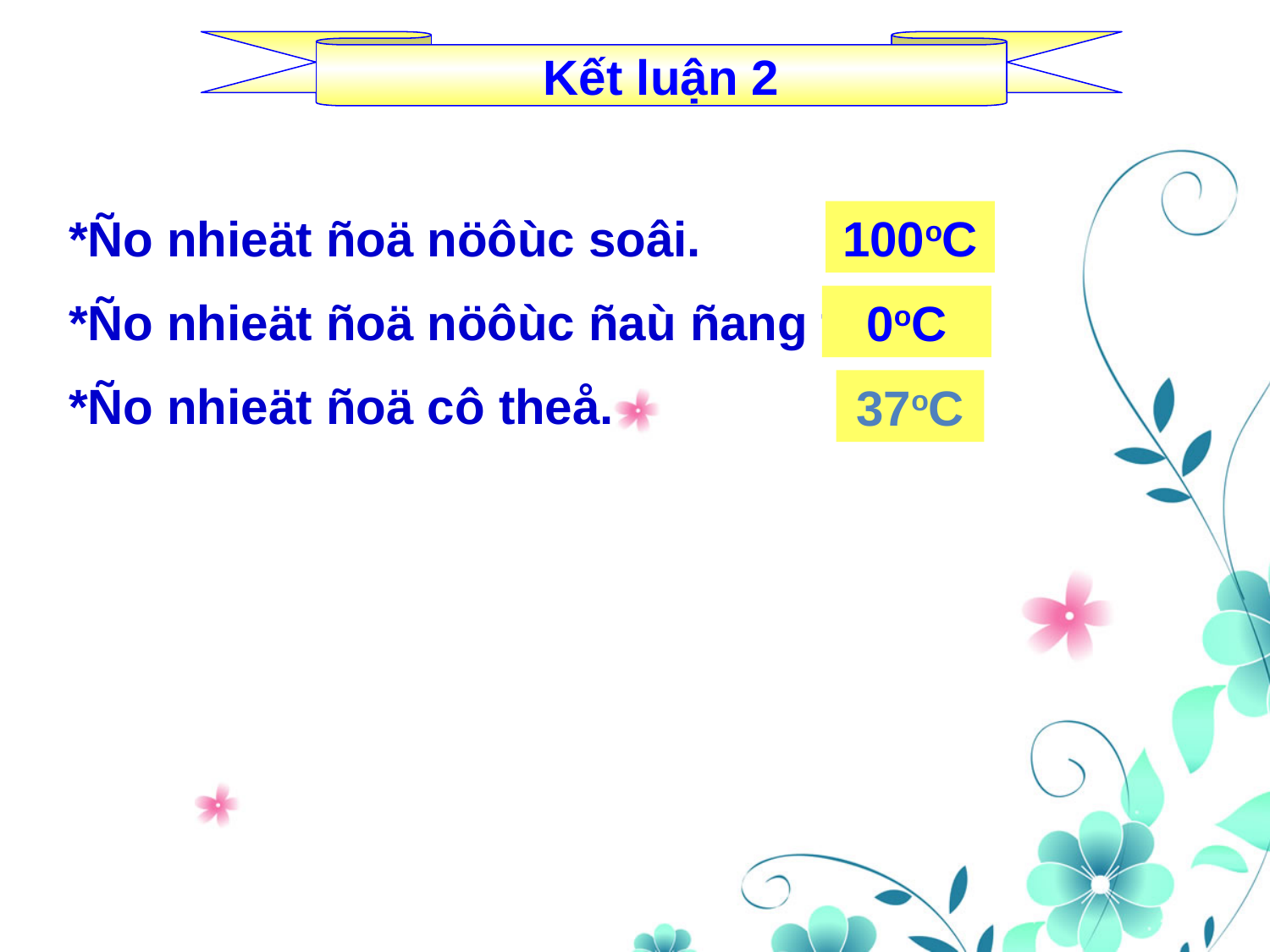

Kết luận 2
 *Ño nhieät ñoä nöôùc soâi.
 *Ño nhieät ñoä nöôùc ñaù ñang tan.
 *Ño nhieät ñoä cô theå.
100oC
0oC
37oC